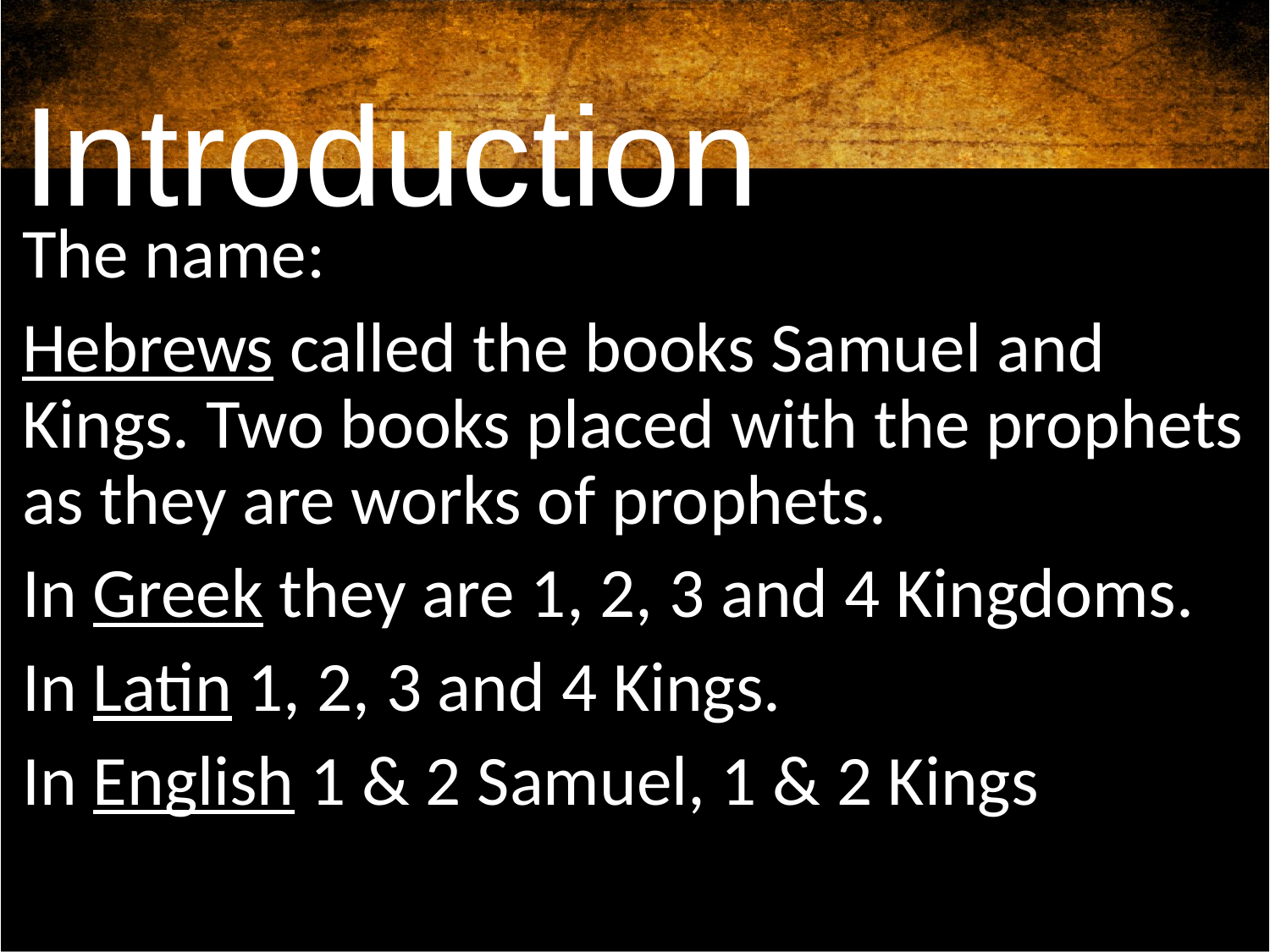

# Introduction
The name:
Hebrews called the books Samuel and Kings. Two books placed with the prophets as they are works of prophets.
In Greek they are 1, 2, 3 and 4 Kingdoms.
In Latin 1, 2, 3 and 4 Kings.
In English 1 & 2 Samuel, 1 & 2 Kings